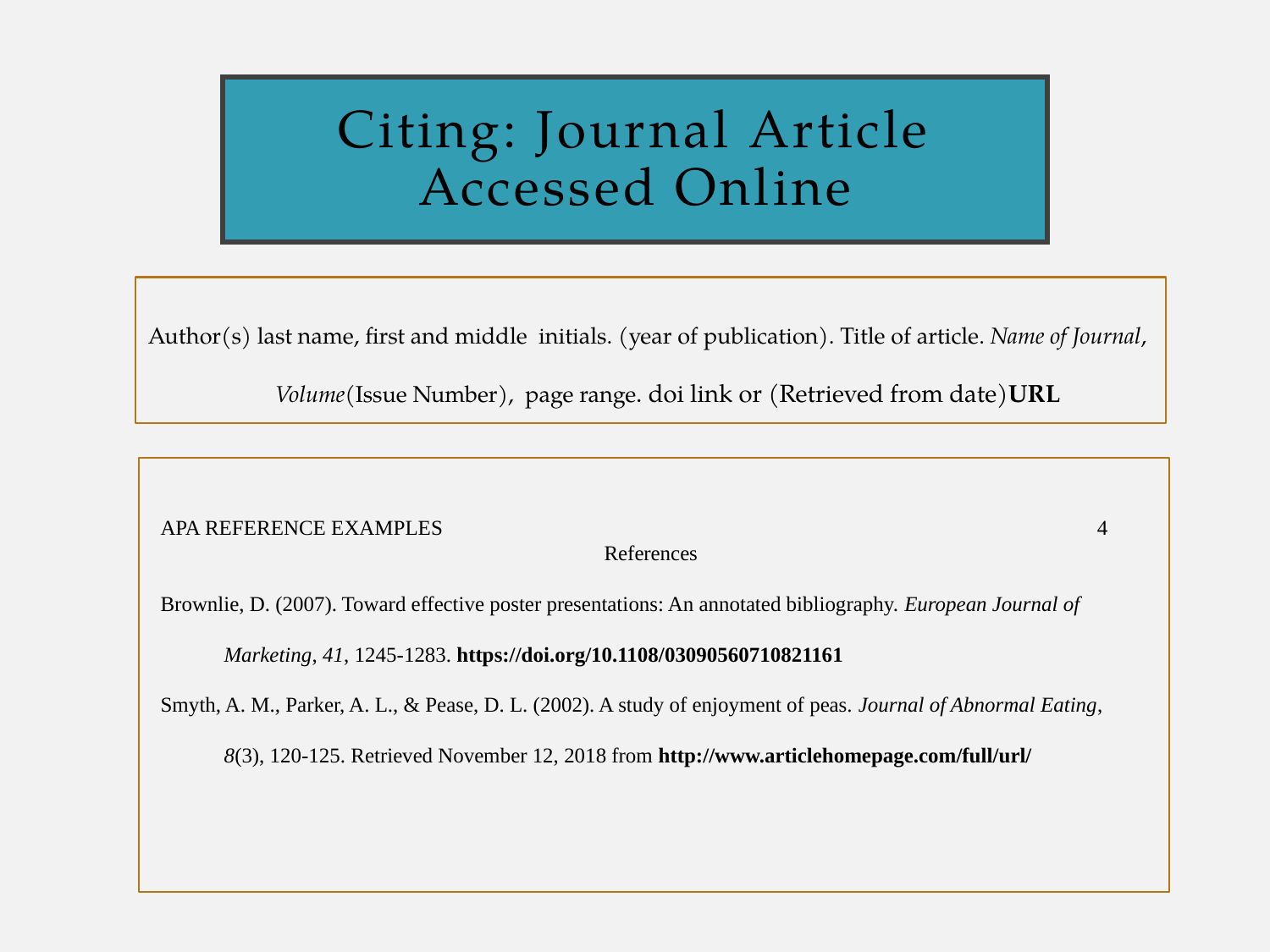

# Citing: Journal Article Accessed Online

Author(s) last name, first and middle  initials. (year of publication). Title of article. Name of Journal, 	Volume(Issue Number),  page range. doi link or (Retrieved from date)URL

APA REFERENCE EXAMPLES					         4
References
Brownlie, D. (2007). Toward effective poster presentations: An annotated bibliography. European Journal of Marketing, 41, 1245-1283. https://doi.org/10.1108/03090560710821161
Smyth, A. M., Parker, A. L., & Pease, D. L. (2002). A study of enjoyment of peas. Journal of Abnormal Eating, 8(3), 120-125. Retrieved November 12, 2018 from http://www.articlehomepage.com/full/url/